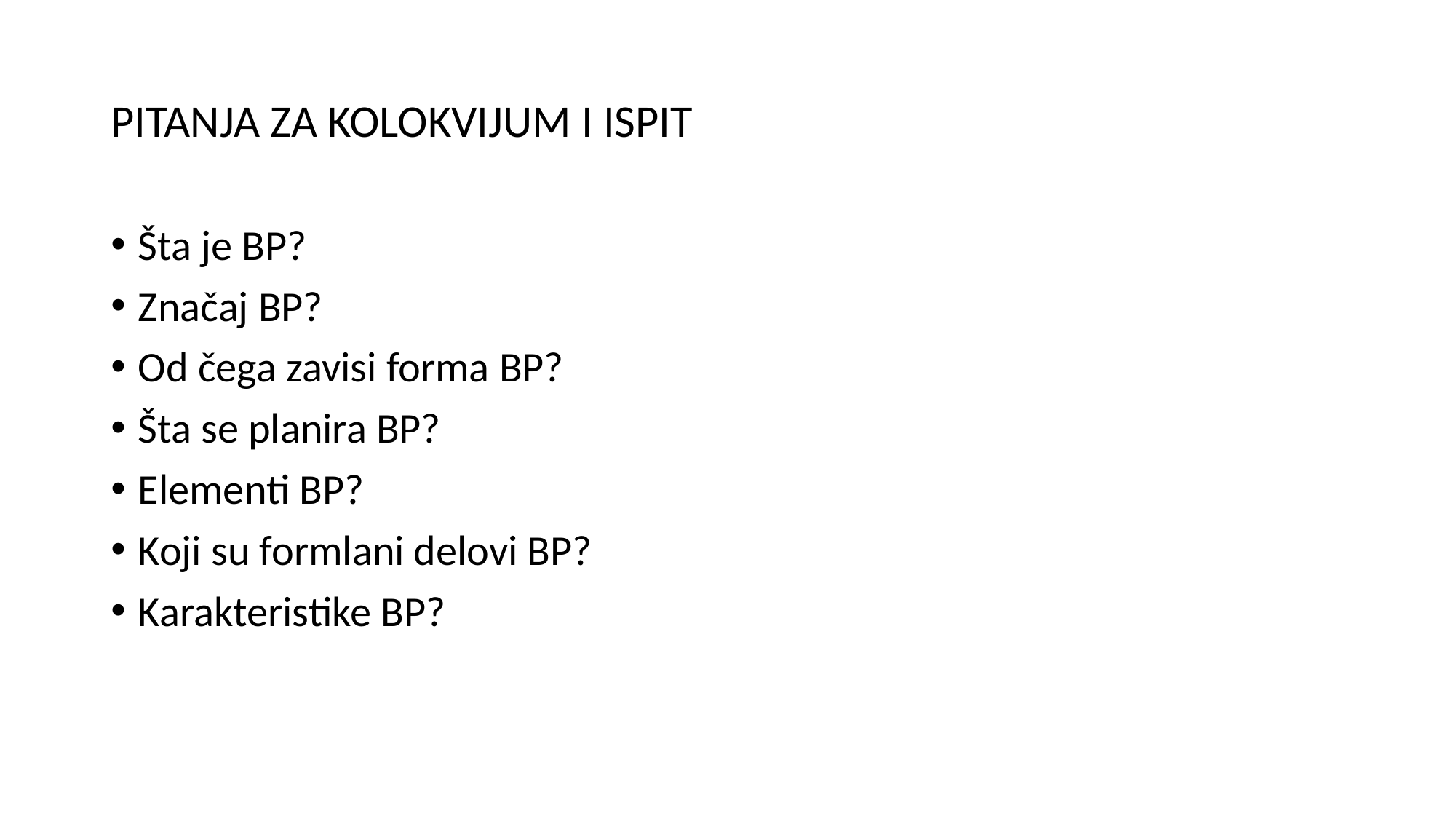

# PITANJA ZA KOLOKVIJUM I ISPIT
Šta je BP?
Značaj BP?
Od čega zavisi forma BP?
Šta se planira BP?
Elementi BP?
Koji su formlani delovi BP?
Karakteristike BP?